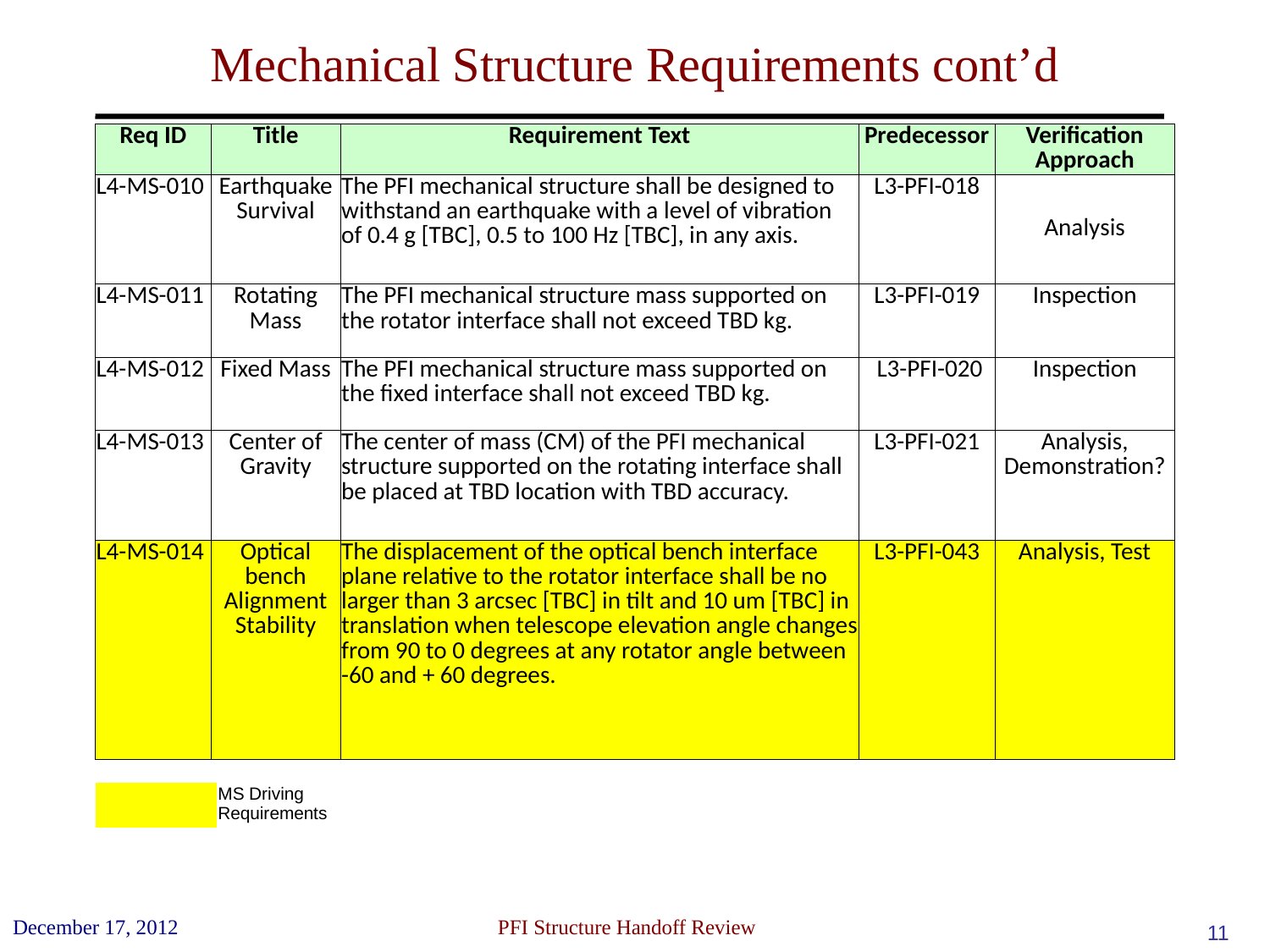

# Mechanical Structure Requirements cont’d
| Req ID | Title | Requirement Text | Predecessor | Verification Approach |
| --- | --- | --- | --- | --- |
| L4-MS-010 | Earthquake Survival | The PFI mechanical structure shall be designed to withstand an earthquake with a level of vibration of 0.4 g [TBC], 0.5 to 100 Hz [TBC], in any axis. | L3-PFI-018 | Analysis |
| L4-MS-011 | Rotating Mass | The PFI mechanical structure mass supported on the rotator interface shall not exceed TBD kg. | L3-PFI-019 | Inspection |
| L4-MS-012 | Fixed Mass | The PFI mechanical structure mass supported on the fixed interface shall not exceed TBD kg. | L3-PFI-020 | Inspection |
| L4-MS-013 | Center of Gravity | The center of mass (CM) of the PFI mechanical structure supported on the rotating interface shall be placed at TBD location with TBD accuracy. | L3-PFI-021 | Analysis, Demonstration? |
| L4-MS-014 | Optical bench Alignment Stability | The displacement of the optical bench interface plane relative to the rotator interface shall be no larger than 3 arcsec [TBC] in tilt and 10 um [TBC] in translation when telescope elevation angle changes from 90 to 0 degrees at any rotator angle between -60 and + 60 degrees. | L3-PFI-043 | Analysis, Test |
|  | MS Driving Requirements |
| --- | --- |
December 17, 2012
 PFI Structure Handoff Review
11